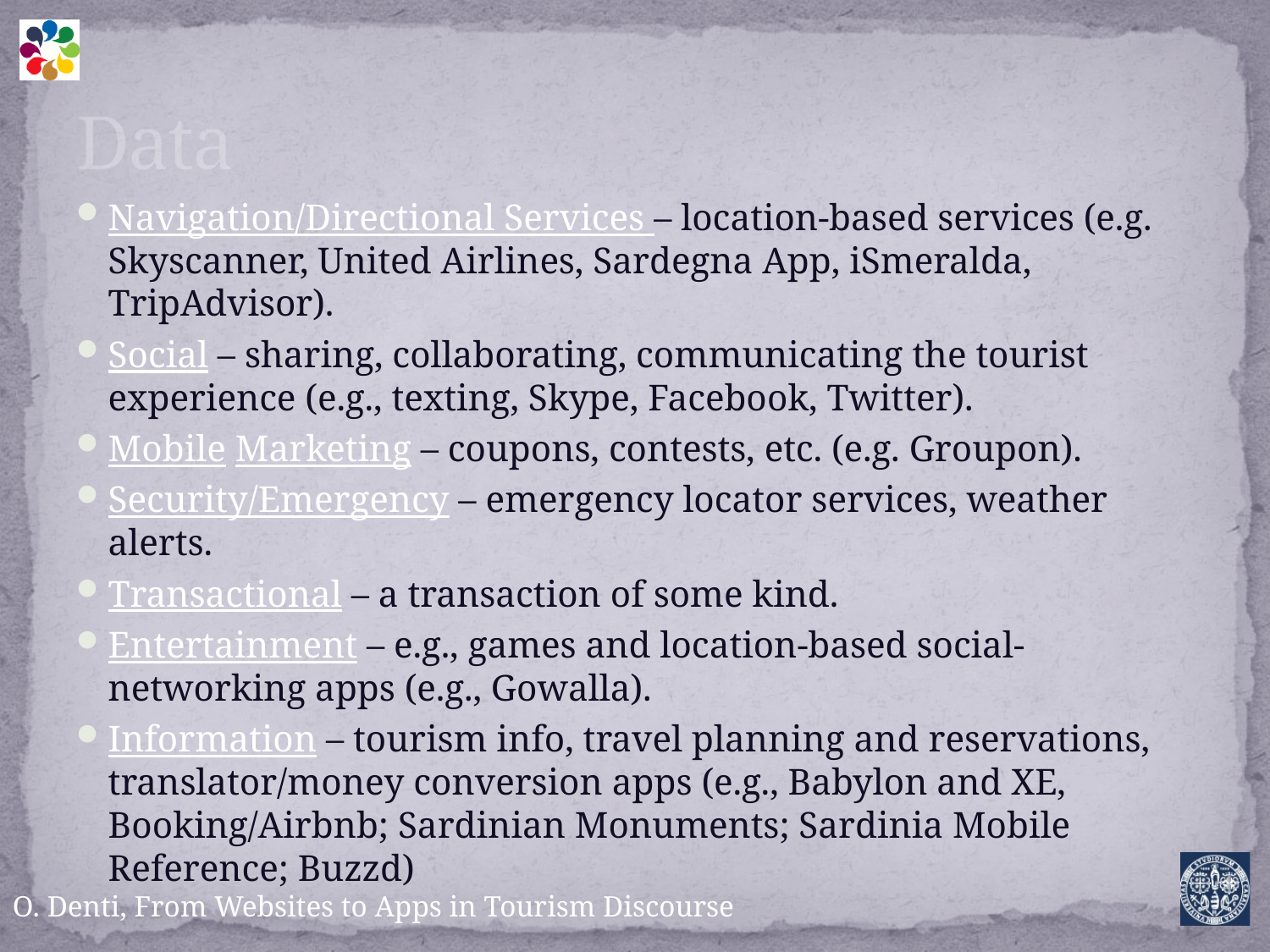

# Data
Navigation/Directional Services – location-based services (e.g. Skyscanner, United Airlines, Sardegna App, iSmeralda, TripAdvisor).
Social – sharing, collaborating, communicating the tourist experience (e.g., texting, Skype, Facebook, Twitter).
Mobile Marketing – coupons, contests, etc. (e.g. Groupon).
Security/Emergency – emergency locator services, weather alerts.
Transactional – a transaction of some kind.
Entertainment – e.g., games and location-based social-networking apps (e.g., Gowalla).
Information – tourism info, travel planning and reservations, translator/money conversion apps (e.g., Babylon and XE, Booking/Airbnb; Sardinian Monuments; Sardinia Mobile Reference; Buzzd)